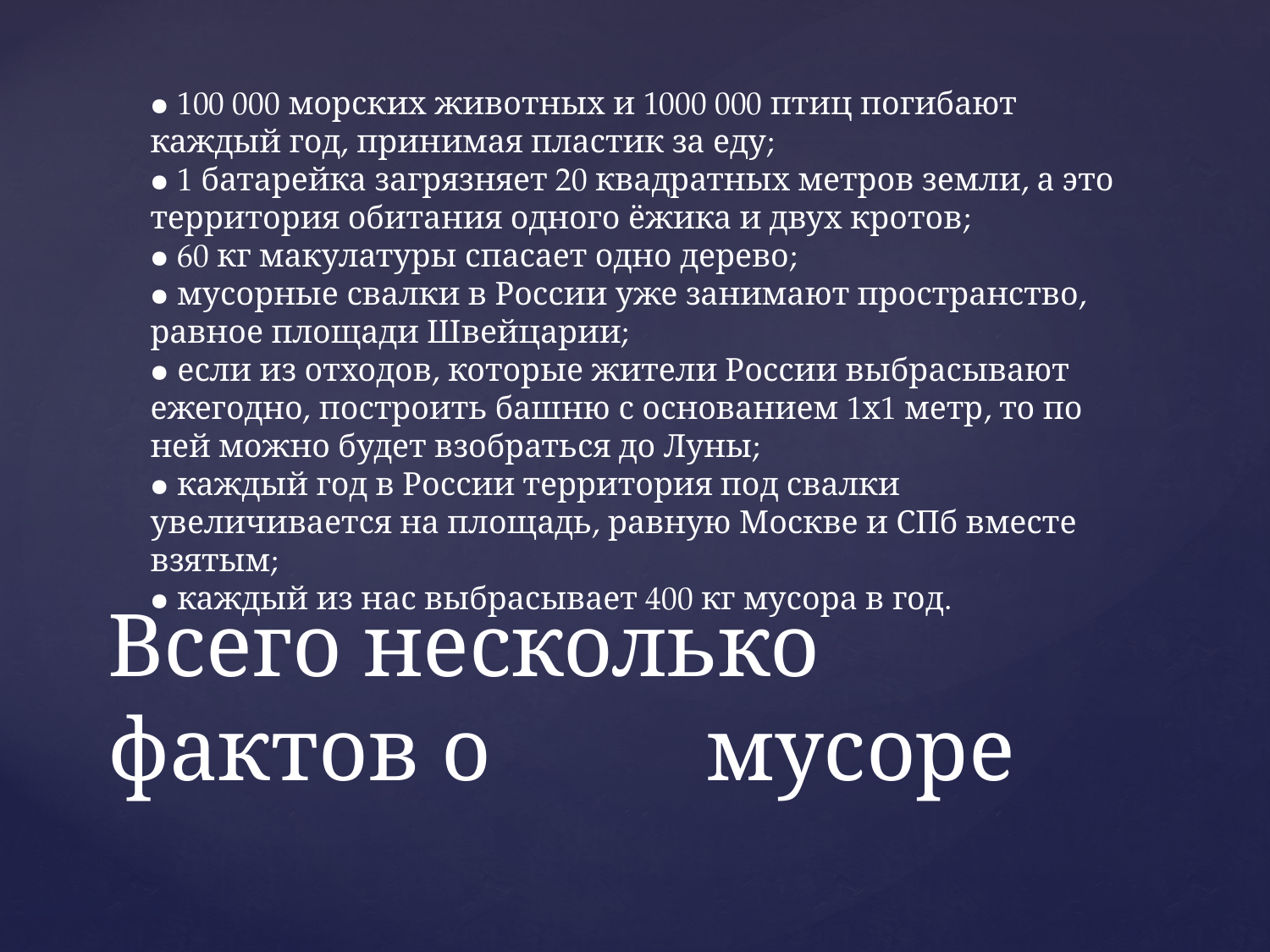

# Всего несколько фактов о          мусоре
• 100 000 морских животных и 1000 000 птиц погибают каждый год, принимая пластик за еду;
• 1 батарейка загрязняет 20 квадратных метров земли, а это территория обитания одного ёжика и двух кротов;
• 60 кг макулатуры спасает одно дерево;
• мусорные свалки в России уже занимают пространство, равное площади Швейцарии;
• если из отходов, которые жители России выбрасывают ежегодно, построить башню с основанием 1х1 метр, то по ней можно будет взобраться до Луны;
• каждый год в России территория под свалки увеличивается на площадь, равную Москве и СПб вместе взятым;
• каждый из нас выбрасывает 400 кг мусора в год.